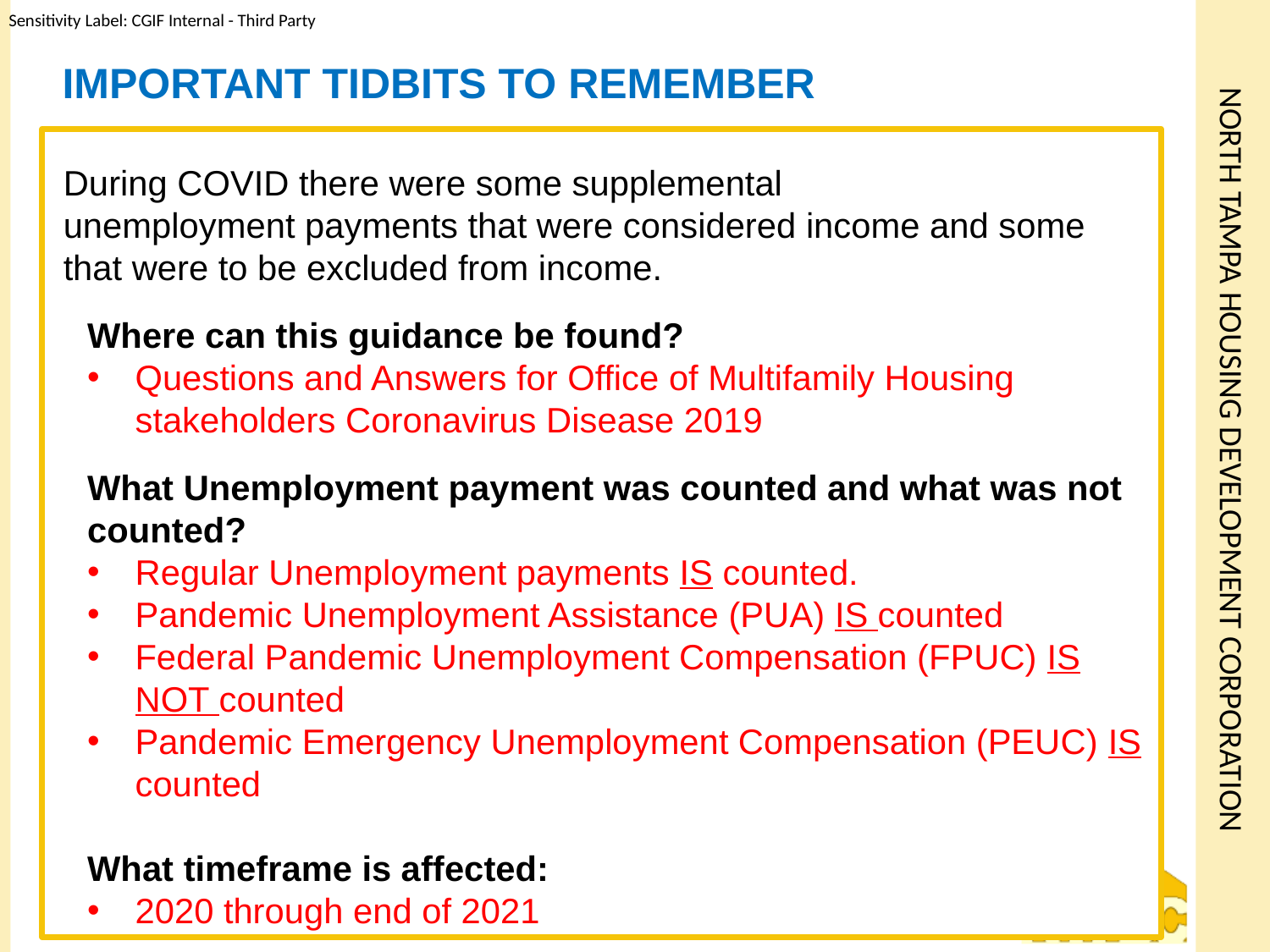

# Important Tidbits to Remember

During COVID there were some supplemental
unemployment payments that were considered income and some that were to be excluded from income.

Where can this guidance be found?
Questions and Answers for Office of Multifamily Housing stakeholders Coronavirus Disease 2019

What Unemployment payment was counted and what was not counted?
Regular Unemployment payments IS counted.
Pandemic Unemployment Assistance (PUA) IS counted
Federal Pandemic Unemployment Compensation (FPUC) IS NOT counted
Pandemic Emergency Unemployment Compensation (PEUC) IS counted

What timeframe is affected:
2020 through end of 2021